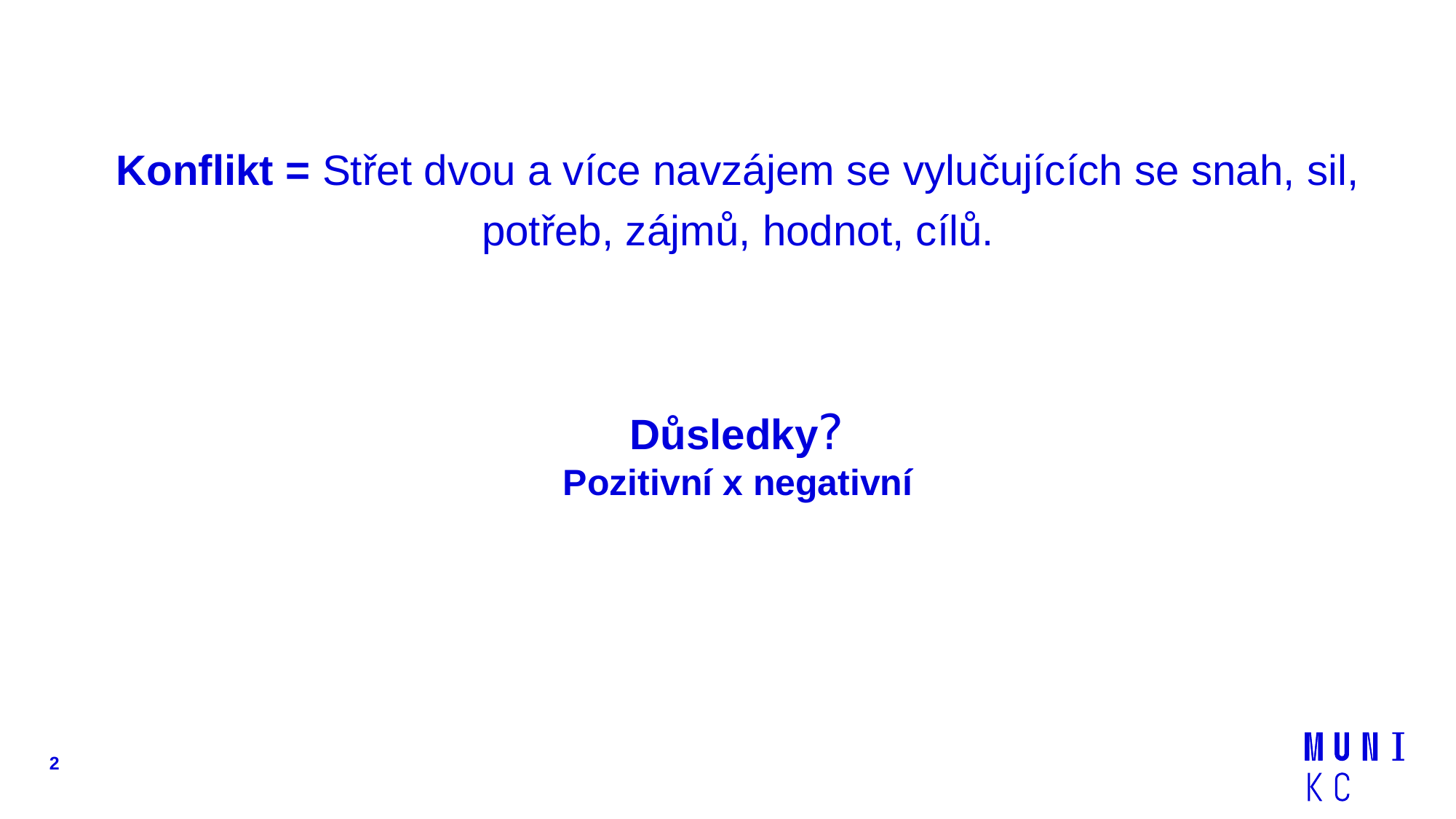

# Konflikt = Střet dvou a více navzájem se vylučujících se snah, sil, potřeb, zájmů, hodnot, cílů.
Důsledky?
Pozitivní x negativní
2